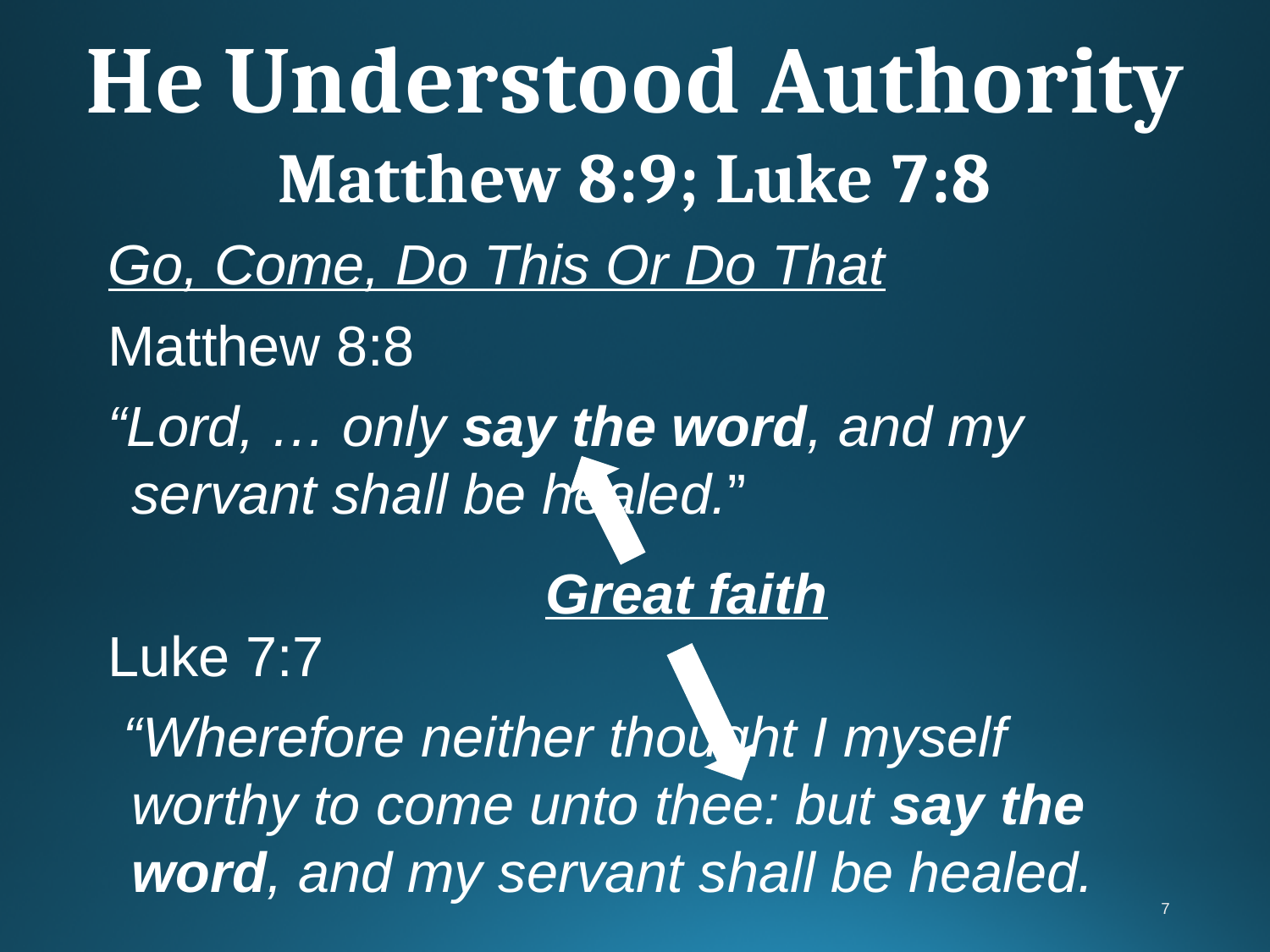

# He Understood Authority Matthew 8:9; Luke 7:8
Go, Come, Do This Or Do That
Matthew 8:8
“Lord, … only say the word, and my servant shall be healed.”

Luke 7:7
 “Wherefore neither thought I myself worthy to come unto thee: but say the word, and my servant shall be healed.

Great faith

7